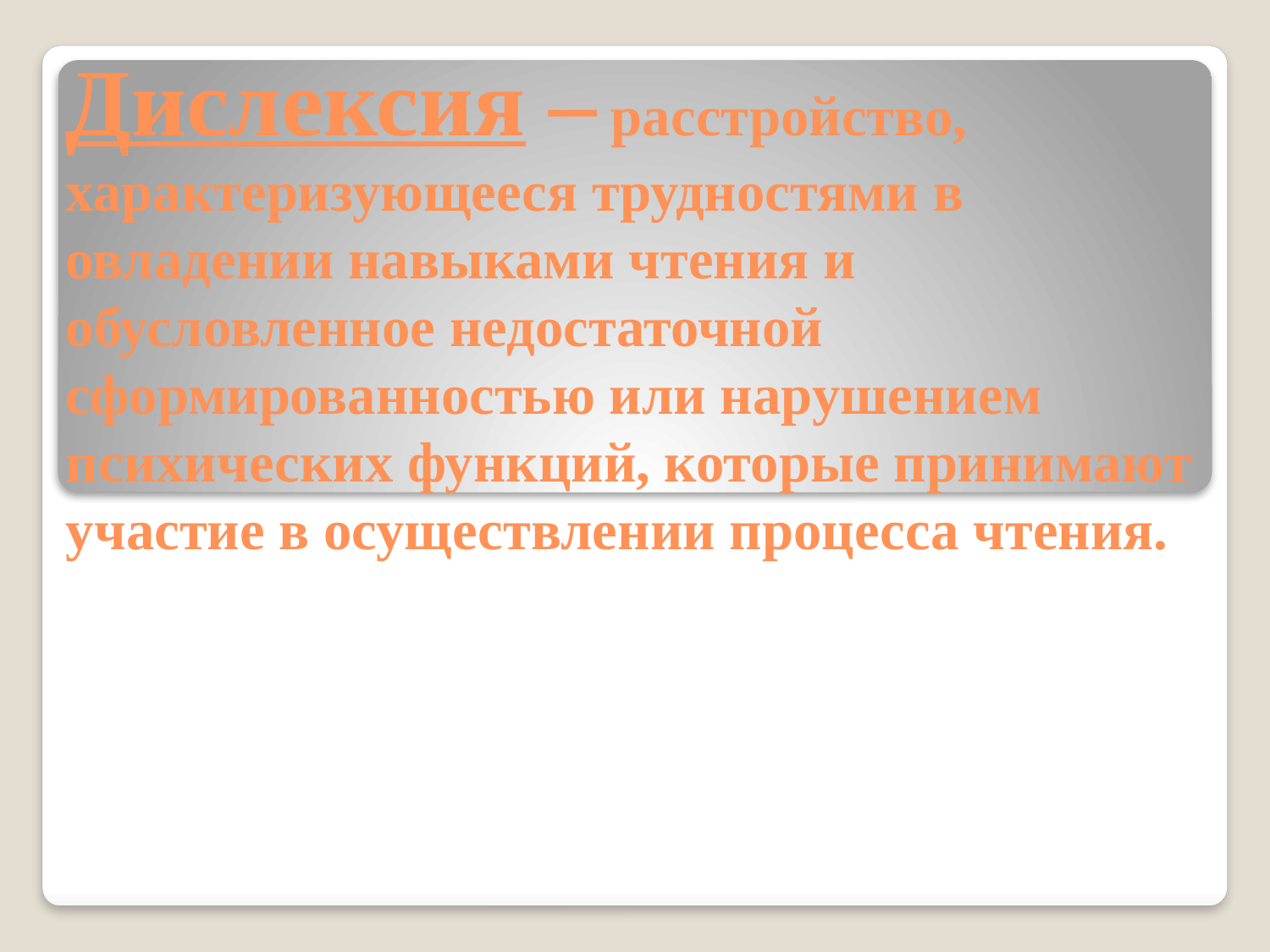

# Дислексия – расстройство, характеризующееся трудностями в овладении навыками чтения и обусловленное недостаточной сформированностью или нарушением психических функций, которые принимают участие в осуществлении процесса чтения.